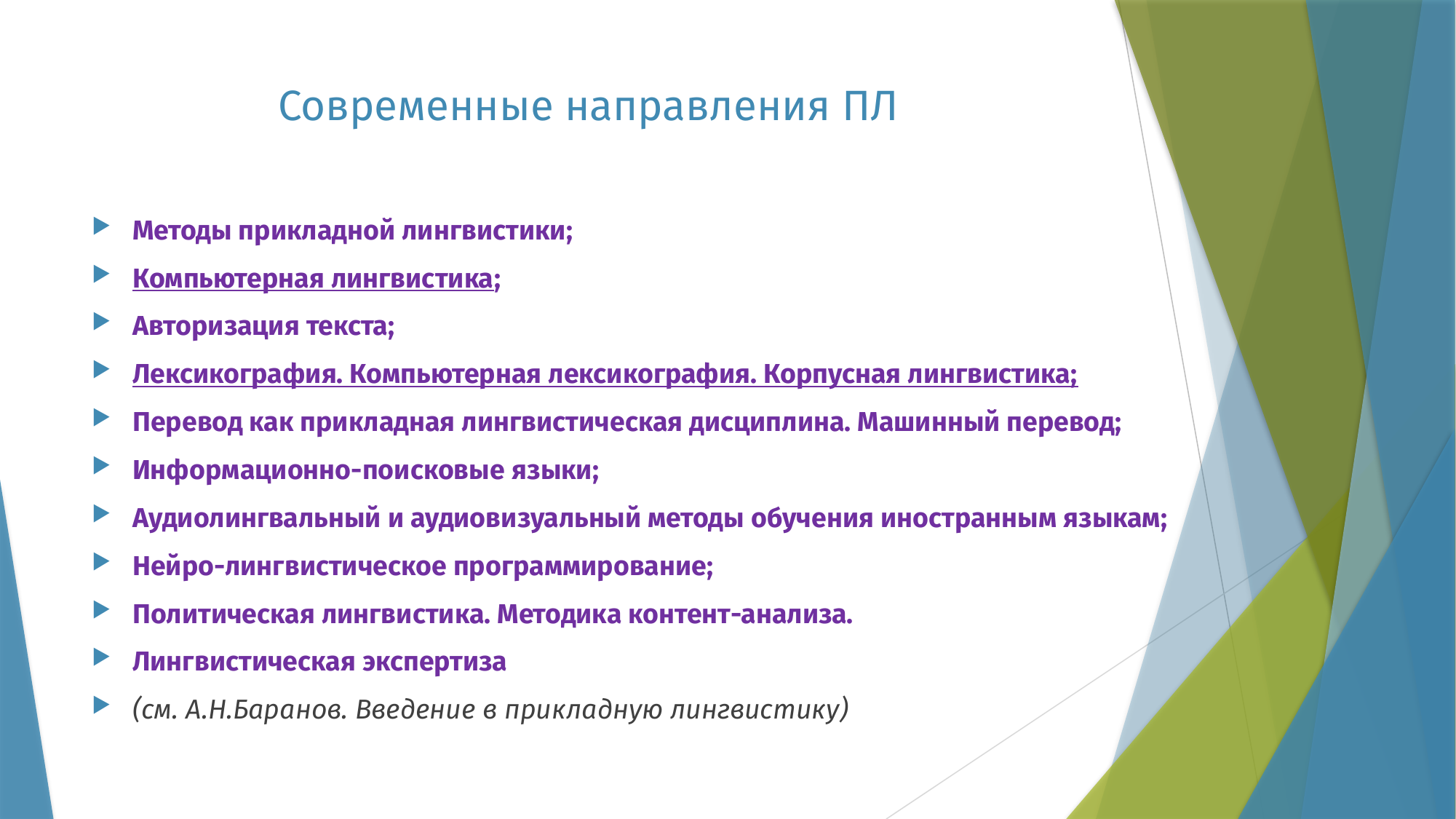

# Современные направления ПЛ

Методы прикладной лингвистики;
Компьютерная лингвистика;
Авторизация текста;
Лексикография. Компьютерная лексикография. Корпусная лингвистика;
Перевод как прикладная лингвистическая дисциплина. Машинный перевод;
Информационно-поисковые языки;
Аудиолингвальный и аудиовизуальный методы обучения иностранным языкам;
Нейро-лингвистическое программирование;
Политическая лингвистика. Методика контент-анализа.
Лингвистическая экспертиза
(см. А.Н.Баранов. Введение в прикладную лингвистику)